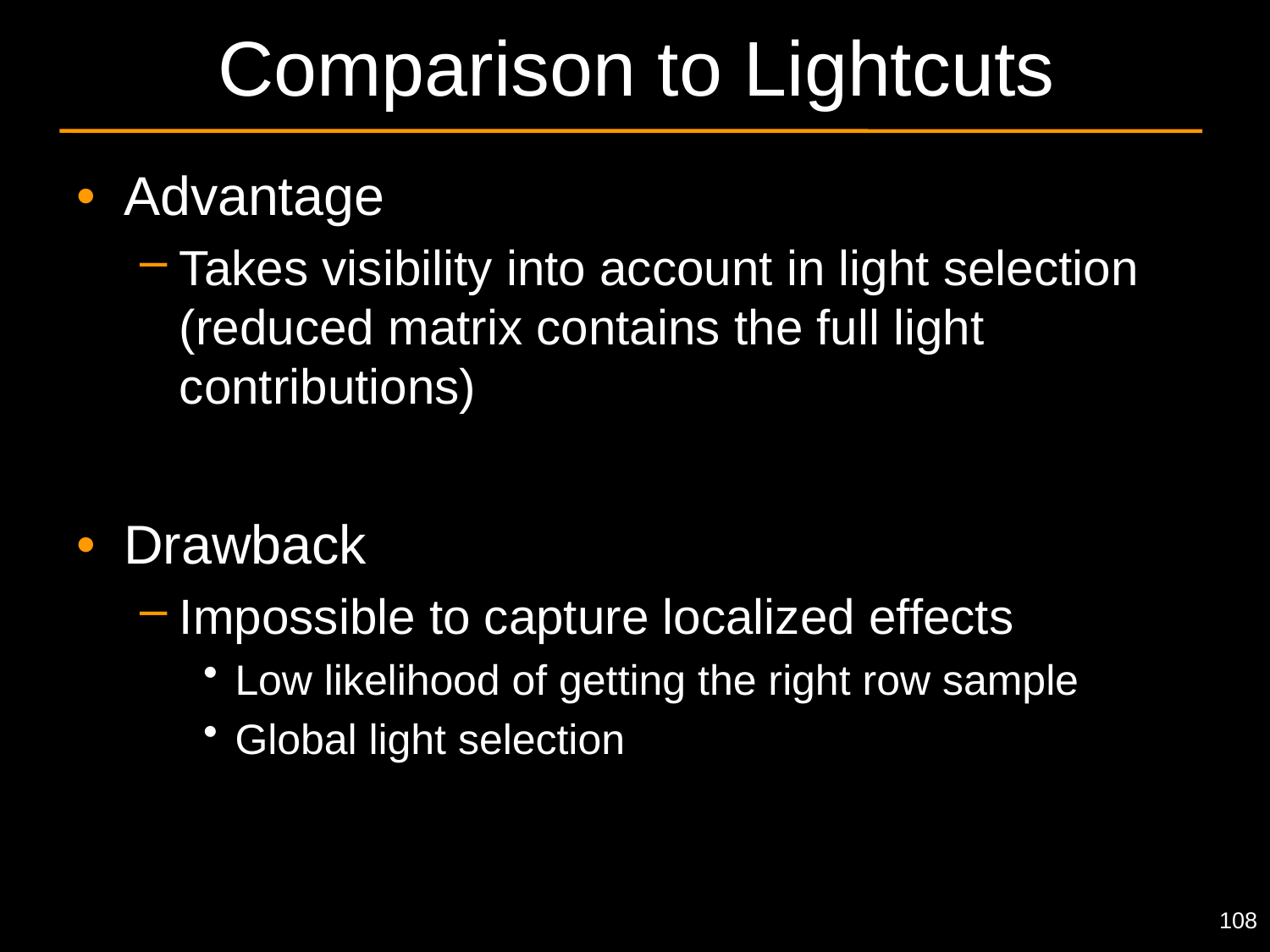

# Comparison to Lightcuts
Advantage
Takes visibility into account in light selection (reduced matrix contains the full light contributions)

Drawback
Impossible to capture localized effects
Low likelihood of getting the right row sample
Global light selection
108